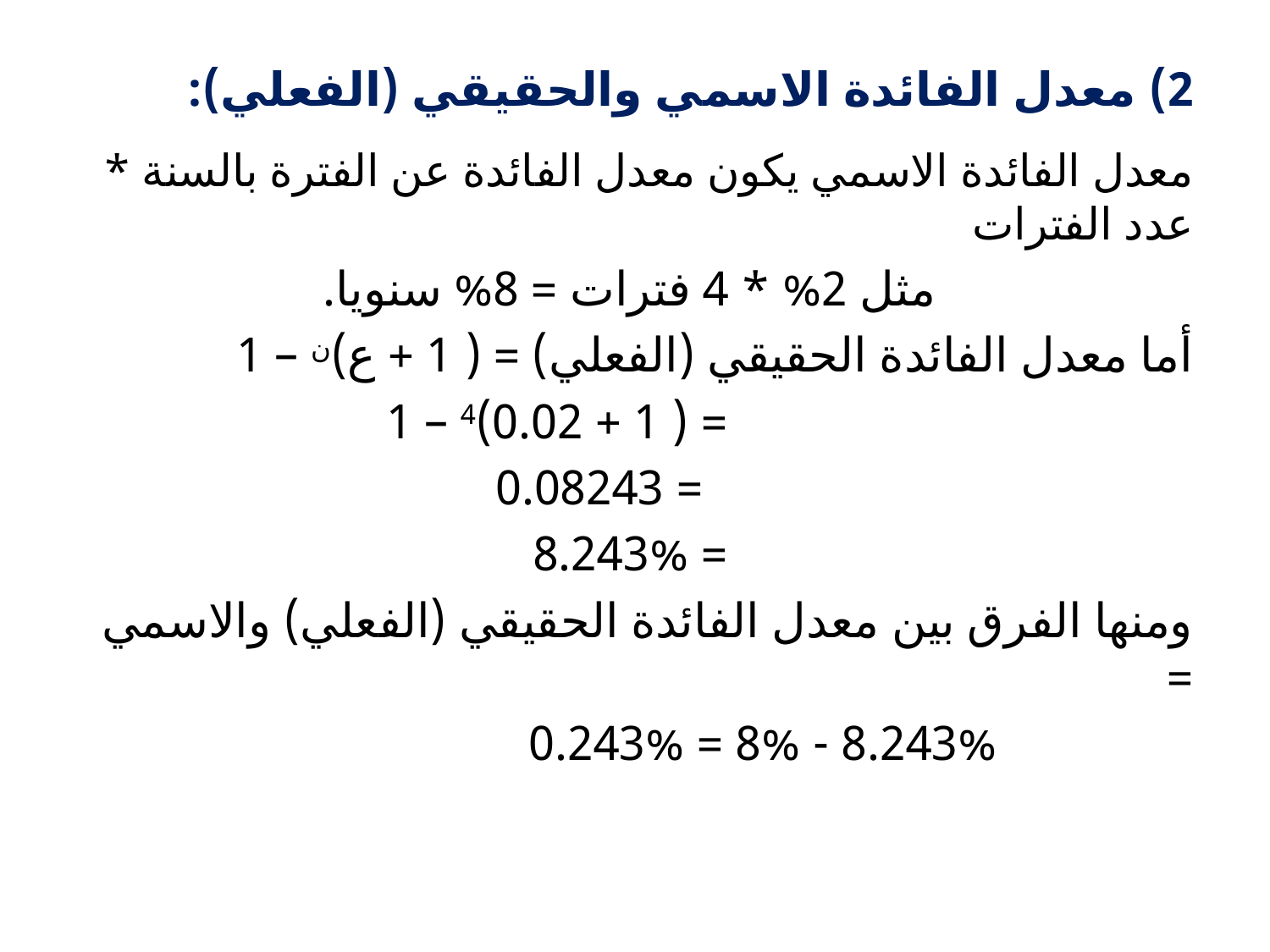

# 2) معدل الفائدة الاسمي والحقيقي (الفعلي):
معدل الفائدة الاسمي يكون معدل الفائدة عن الفترة بالسنة * عدد الفترات
                     مثل 2% * 4 فترات = 8% سنويا.
أما معدل الفائدة الحقيقي (الفعلي) = ( 1 + ع)ن – 1
                                      = ( 1 + 0.02)4 – 1
                                        = 0.08243
                                      = 8.243%
ومنها الفرق بين معدل الفائدة الحقيقي (الفعلي) والاسمي =
                8.243% - 8% = 0.243%